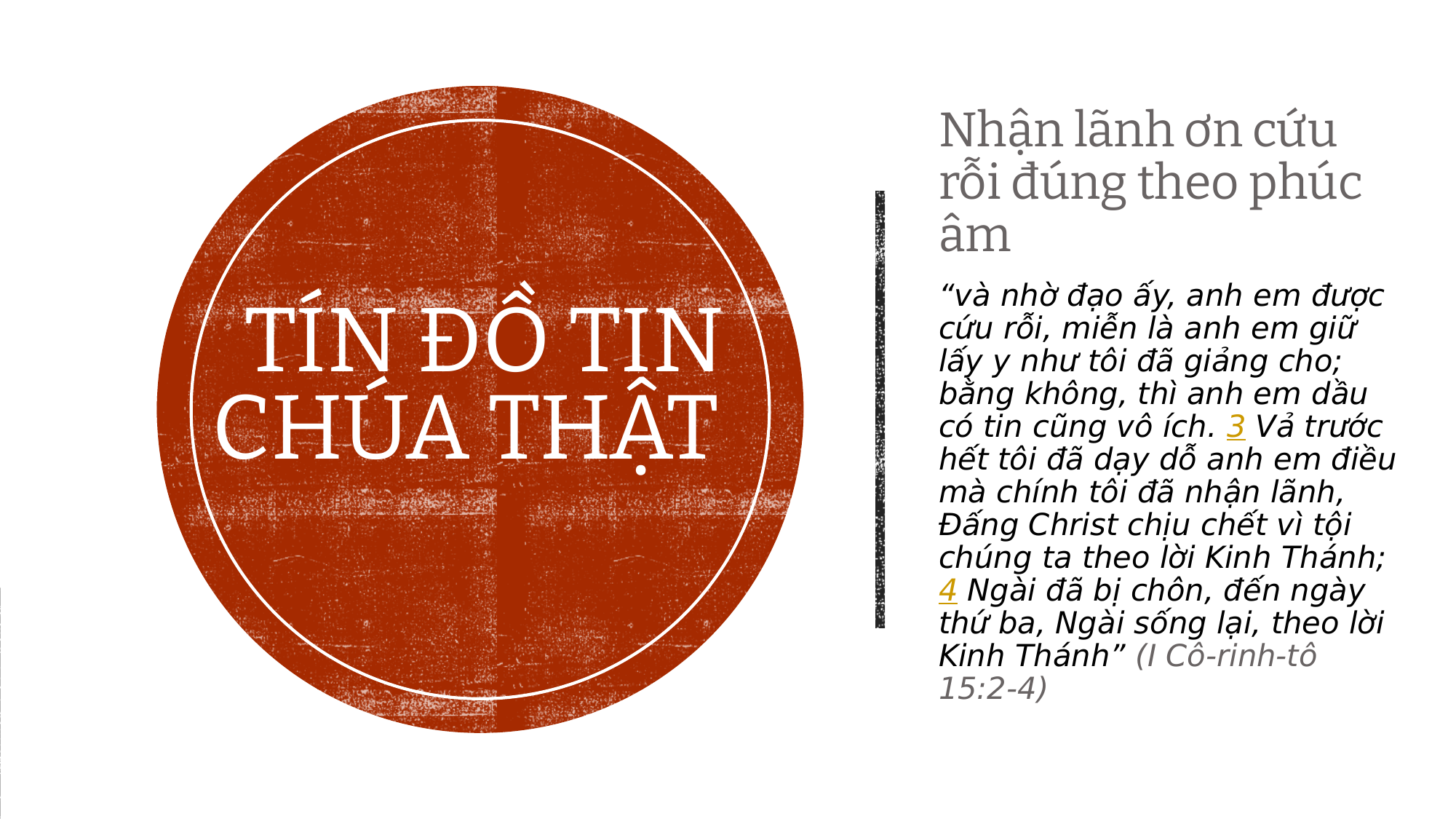

Nhận lãnh ơn cứu rỗi đúng theo phúc âm
“và nhờ đạo ấy, anh em được cứu rỗi, miễn là anh em giữ lấy y như tôi đã giảng cho; bằng không, thì anh em dầu có tin cũng vô ích. 3 Vả trước hết tôi đã dạy dỗ anh em điều mà chính tôi đã nhận lãnh, Đấng Christ chịu chết vì tội chúng ta theo lời Kinh Thánh; 4 Ngài đã bị chôn, đến ngày thứ ba, Ngài sống lại, theo lời Kinh Thánh” (I Cô-rinh-tô 15:2-4)

# TÍN ĐỒ Tin chúa thật